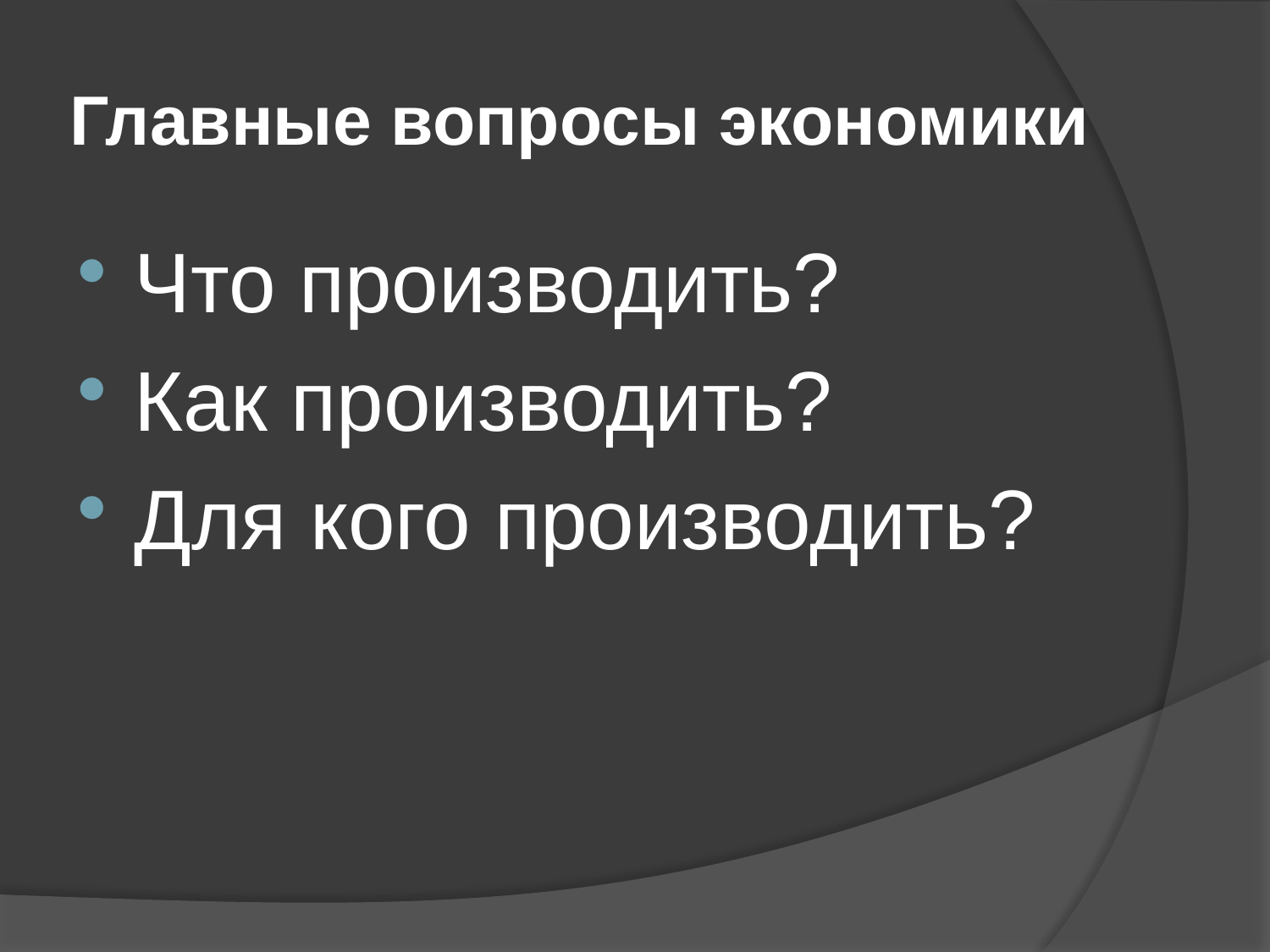

# Главные вопросы экономики
Что производить?
Как производить?
Для кого производить?